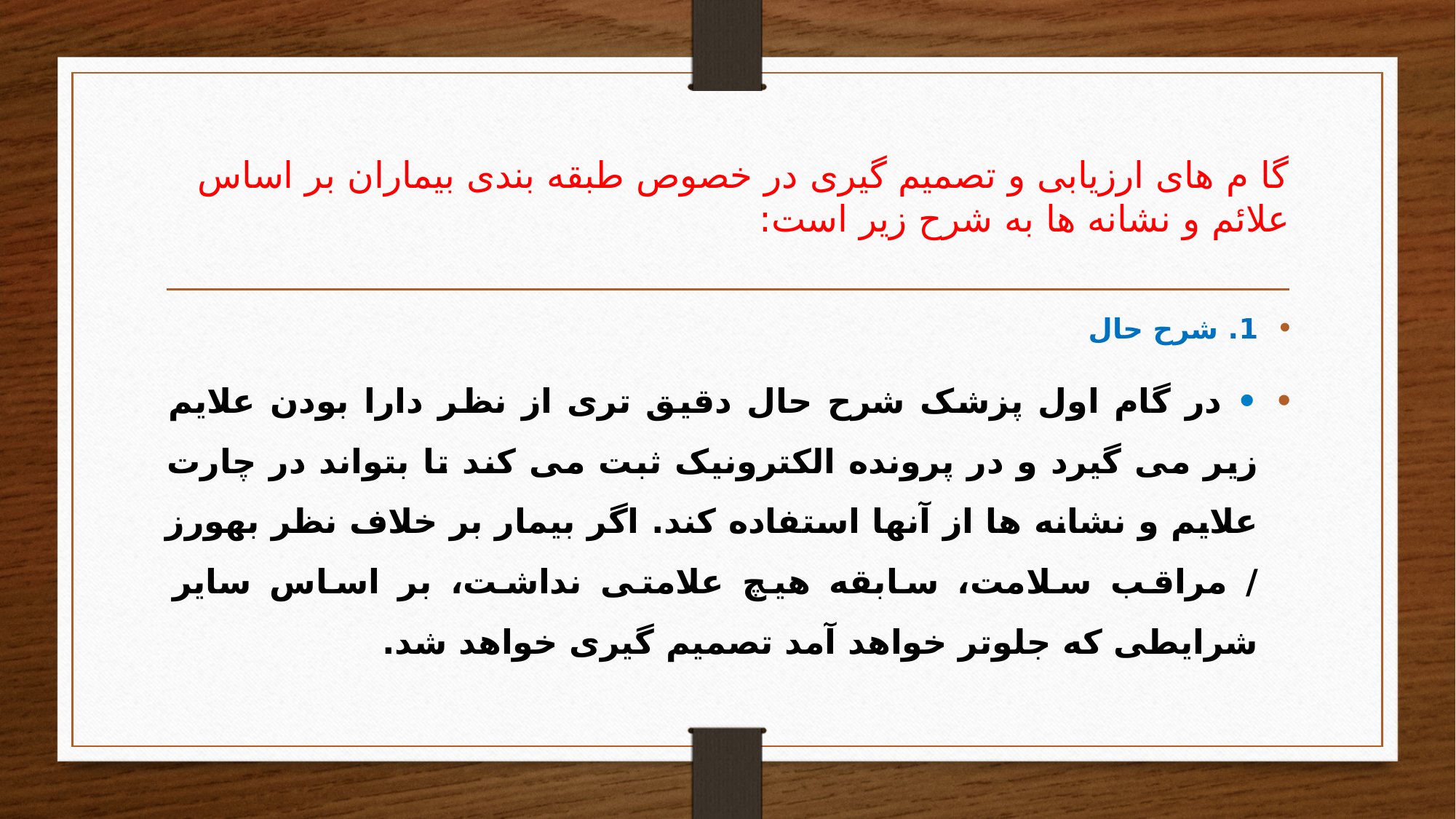

# گا م های ارزیابی و تصمیم گیری در خصوص طبقه بندی بیماران بر اساس علائم و نشانه ها به شرح زیر است:
1. شرح حال
• در گام اول پزشک شرح حال دقیق تری از نظر دارا بودن علایم زیر می گیرد و در پرونده الکترونیک ثبت می کند تا بتواند در چارت علایم و نشانه ها از آنها استفاده کند. اگر بیمار بر خلاف نظر بهورز / مراقب سلامت، سابقه هیچ علامتی نداشت، بر اساس سایر شرایطی که جلوتر خواهد آمد تصمیم گیری خواهد شد.